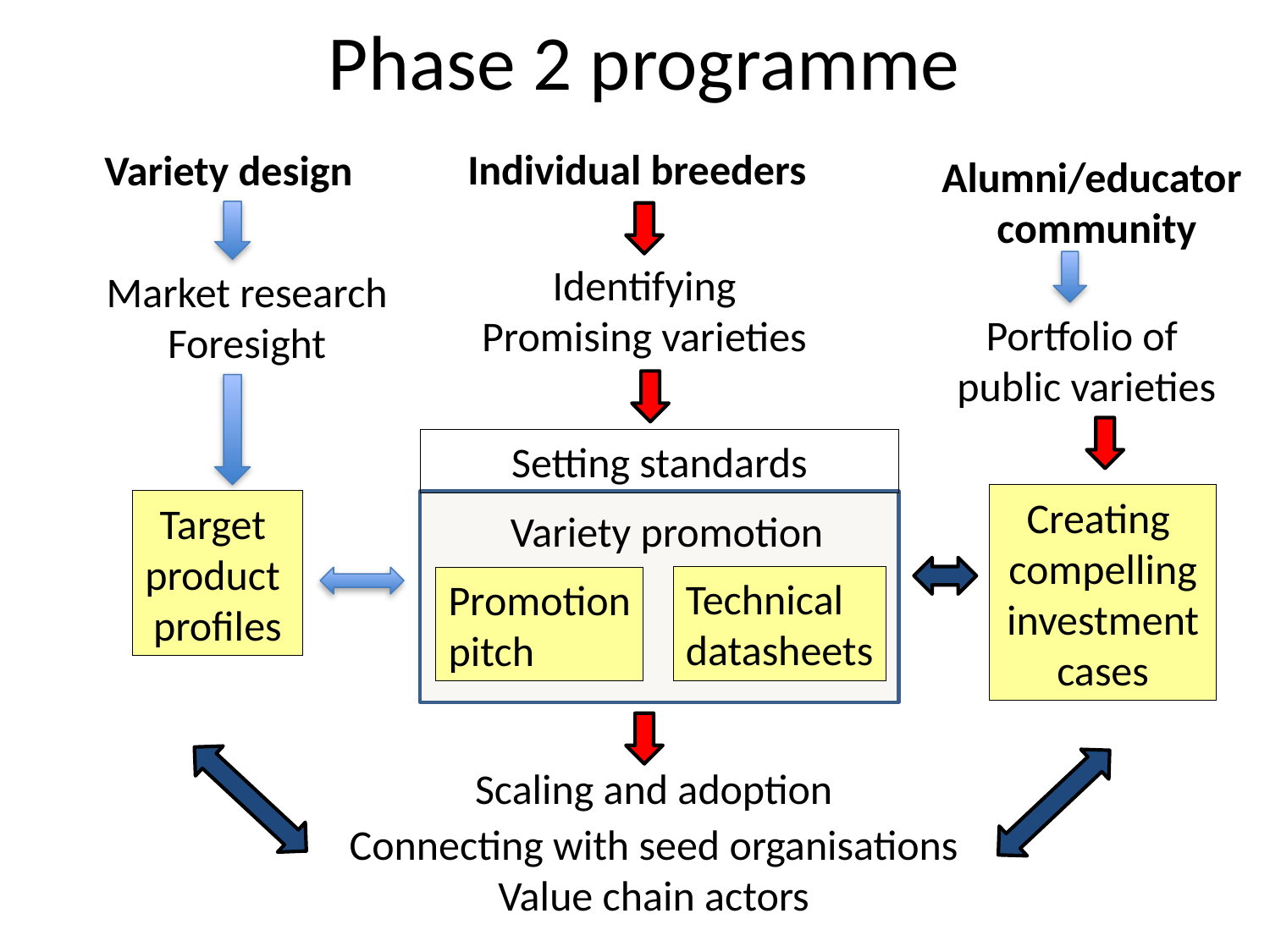

# Phase 2 programme
Individual breeders
Variety design
Alumni/educator
 community

Identifying
Promising varieties
Market research
Foresight
Portfolio of
public varieties

Setting standards
Creating
compelling
investment
cases
Target
product
profiles

Variety promotion
Technical
datasheets
Promotion
pitch

Scaling and adoption

Connecting with seed organisations
Value chain actors